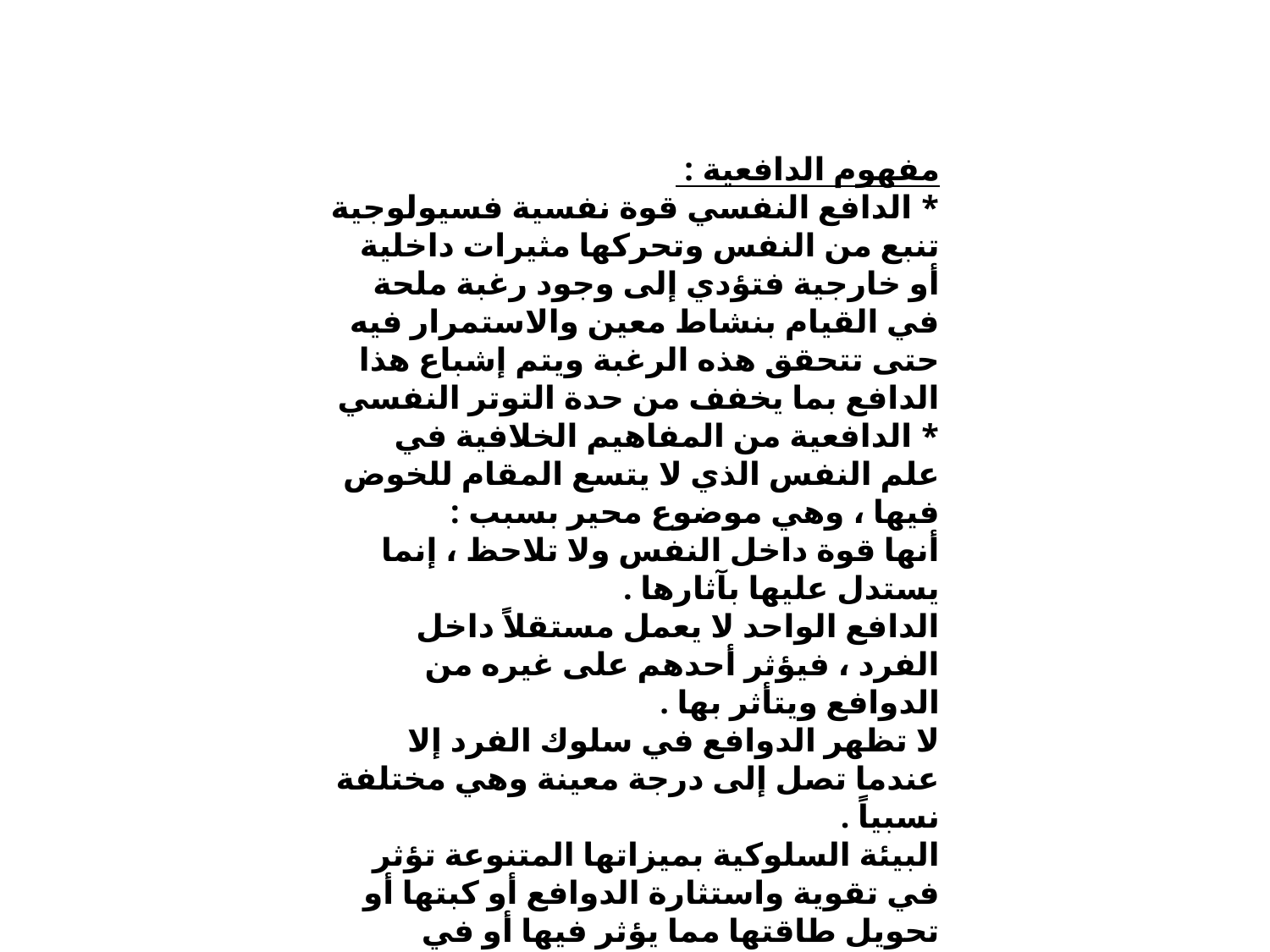

مفهوم الدافعية :
* الدافع النفسي قوة نفسية فسيولوجية تنبع من النفس وتحركها مثيرات داخلية أو خارجية فتؤدي إلى وجود رغبة ملحة في القيام بنشاط معين والاستمرار فيه حتى تتحقق هذه الرغبة ويتم إشباع هذا الدافع بما يخفف من حدة التوتر النفسي
* الدافعية من المفاهيم الخلافية في علم النفس الذي لا يتسع المقام للخوض فيها ، وهي موضوع محير بسبب :
أنها قوة داخل النفس ولا تلاحظ ، إنما يستدل عليها بآثارها .
الدافع الواحد لا يعمل مستقلاً داخل الفرد ، فيؤثر أحدهم على غيره من الدوافع ويتأثر بها .
لا تظهر الدوافع في سلوك الفرد إلا عندما تصل إلى درجة معينة وهي مختلفة نسبياً .
البيئة السلوكية بميزاتها المتنوعة تؤثر في تقوية واستثارة الدوافع أو كبتها أو تحويل طاقتها مما يؤثر فيها أو في مظاهرها .